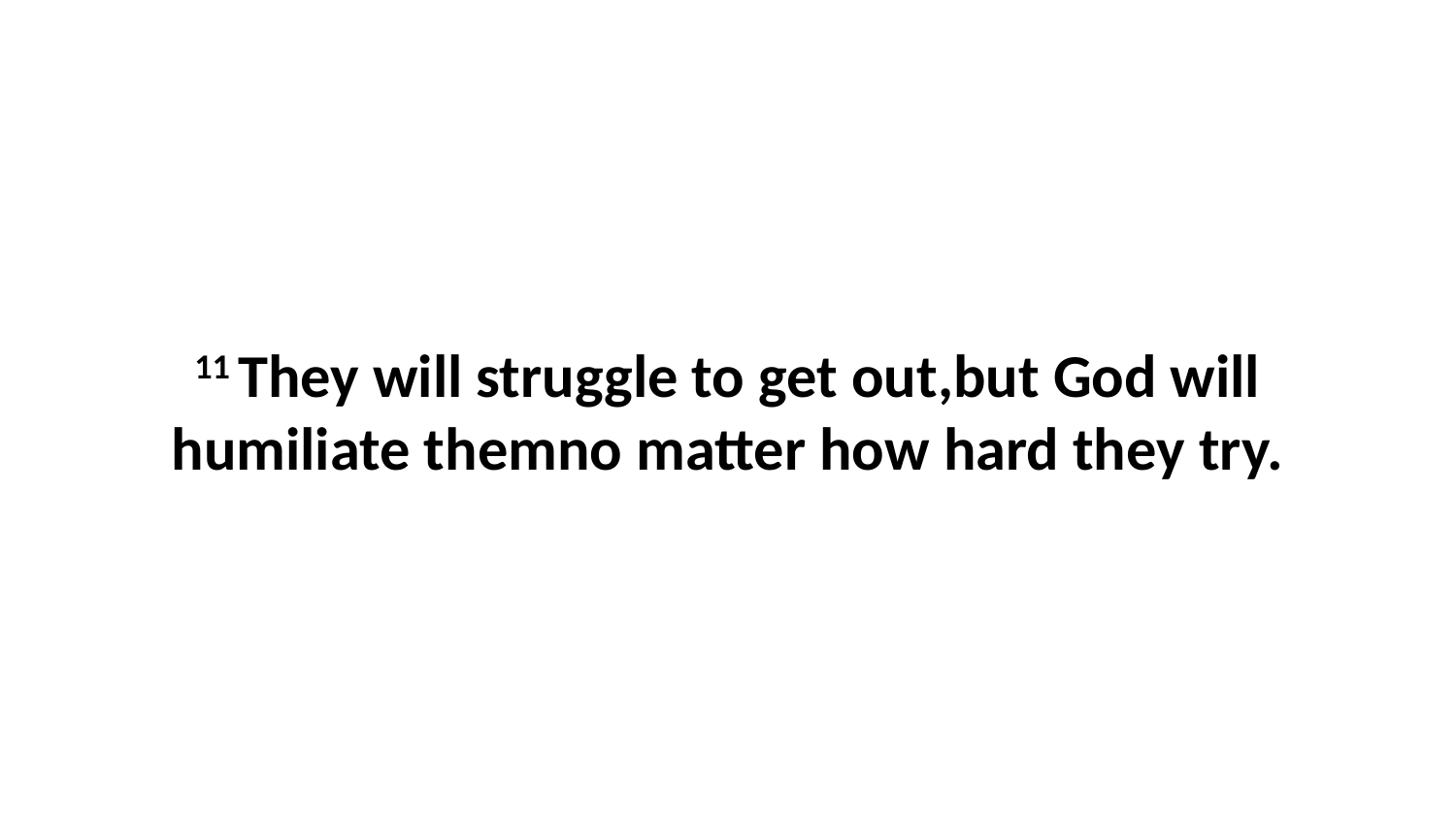

11 They will struggle to get out,but God will humiliate themno matter how hard they try.